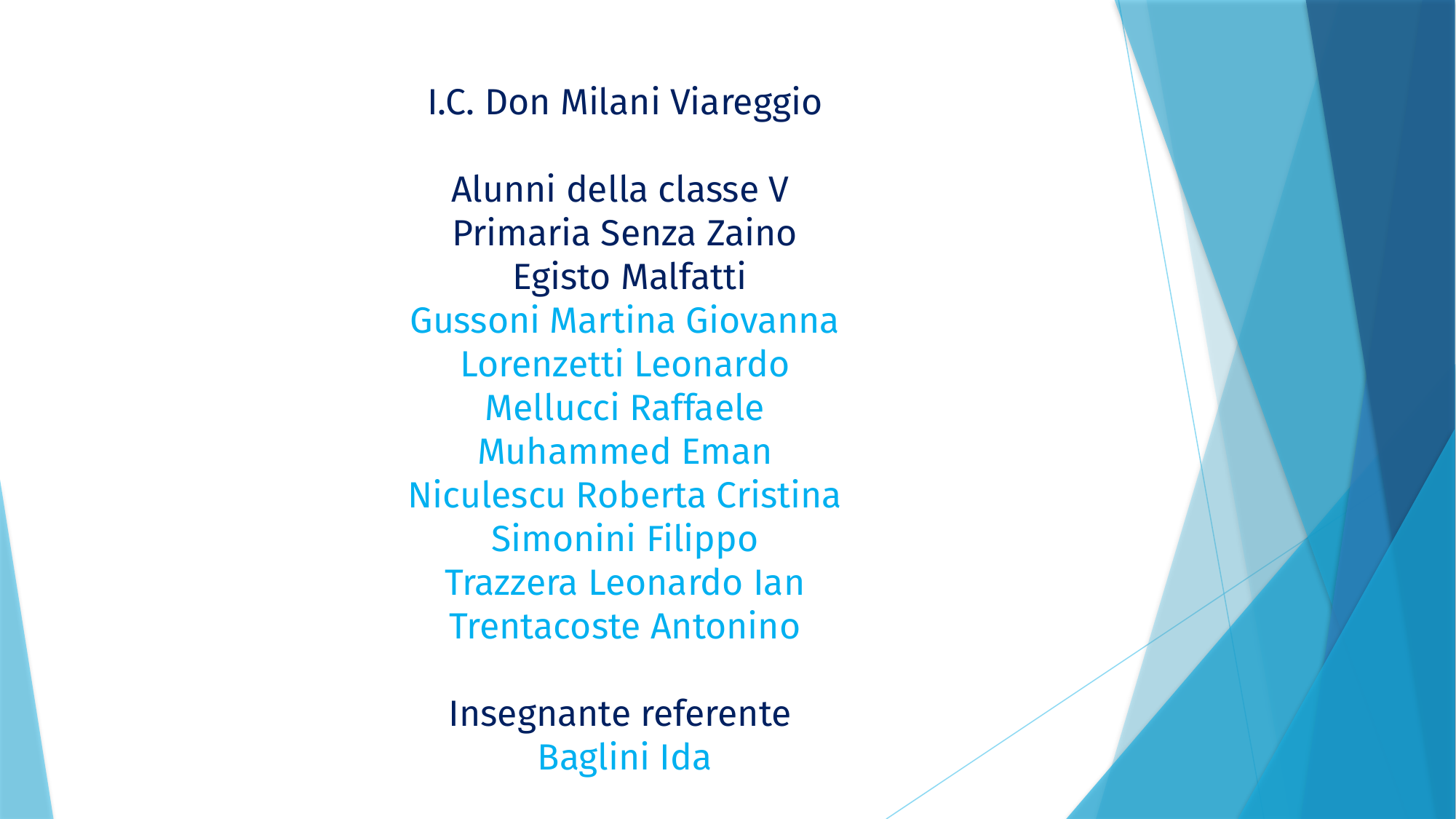

# I.C. Don Milani Viareggio Alunni della classe V Primaria Senza Zaino Egisto Malfatti Gussoni Martina Giovanna Lorenzetti Leonardo Mellucci Raffaele Muhammed Eman Niculescu Roberta Cristina Simonini Filippo Trazzera Leonardo Ian Trentacoste Antonino Insegnante referente Baglini Ida